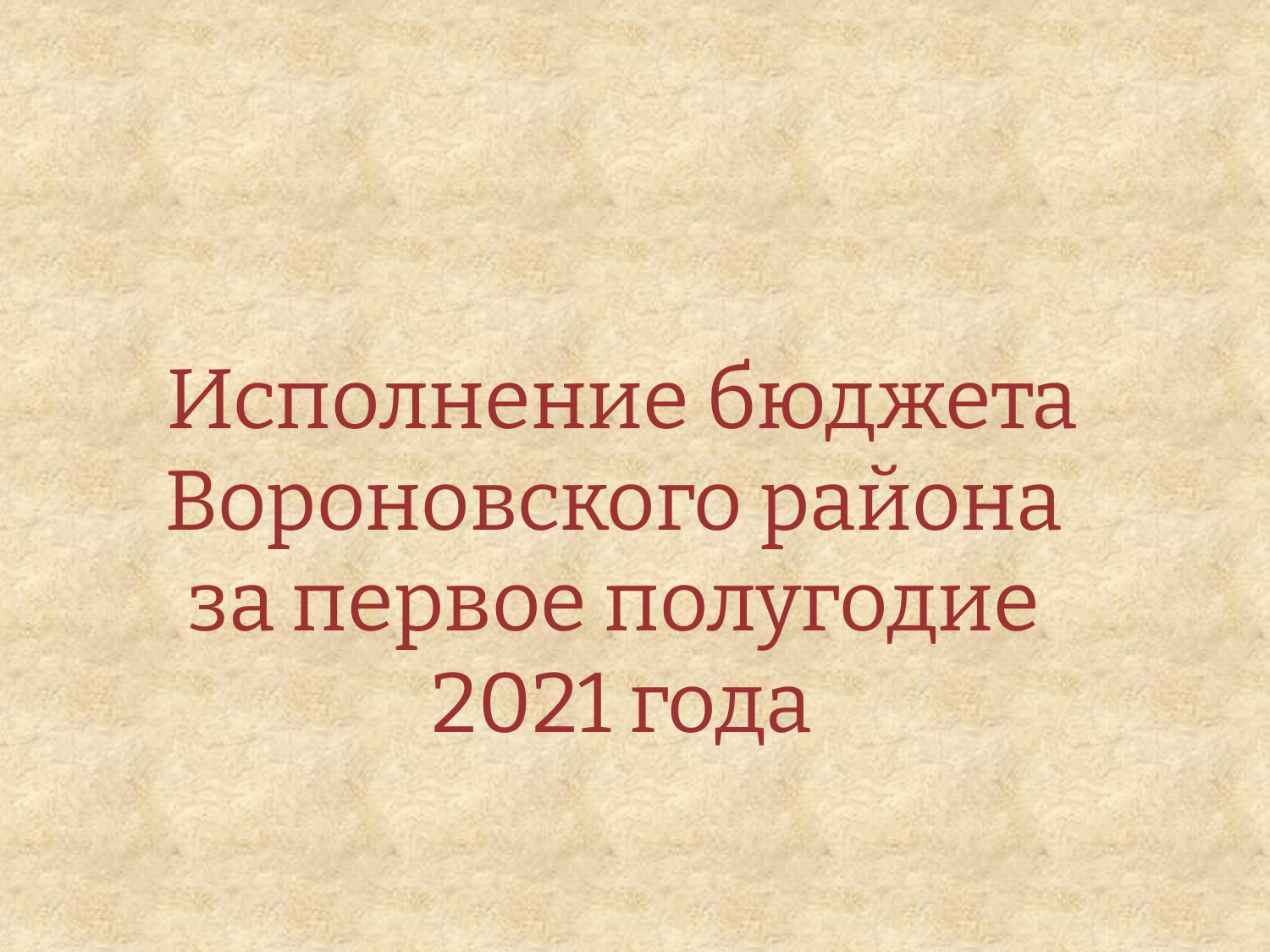

# Исполнение бюджета Вороновского района за первое полугодие 2021 года